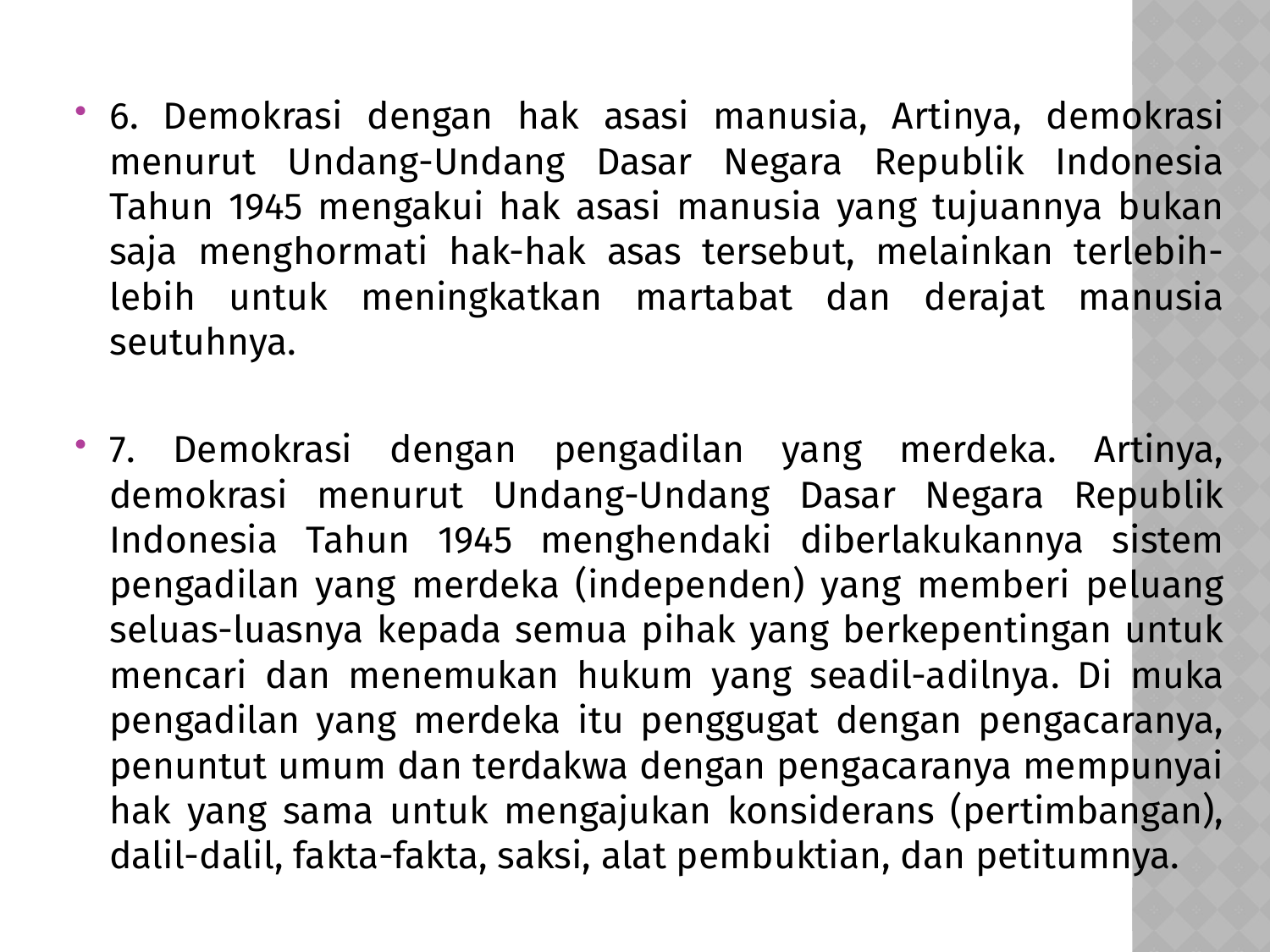

6. Demokrasi dengan hak asasi manusia, Artinya, demokrasi menurut Undang-Undang Dasar Negara Republik Indonesia Tahun 1945 mengakui hak asasi manusia yang tujuannya bukan saja menghormati hak-hak asas tersebut, melainkan terlebih-lebih untuk meningkatkan martabat dan derajat manusia seutuhnya.

7. Demokrasi dengan pengadilan yang merdeka. Artinya, demokrasi menurut Undang-Undang Dasar Negara Republik Indonesia Tahun 1945 menghendaki diberlakukannya sistem pengadilan yang merdeka (independen) yang memberi peluang seluas-luasnya kepada semua pihak yang berkepentingan untuk mencari dan menemukan hukum yang seadil-adilnya. Di muka pengadilan yang merdeka itu penggugat dengan pengacaranya, penuntut umum dan terdakwa dengan pengacaranya mempunyai hak yang sama untuk mengajukan konsiderans (pertimbangan), dalil-dalil, fakta-fakta, saksi, alat pembuktian, dan petitumnya.